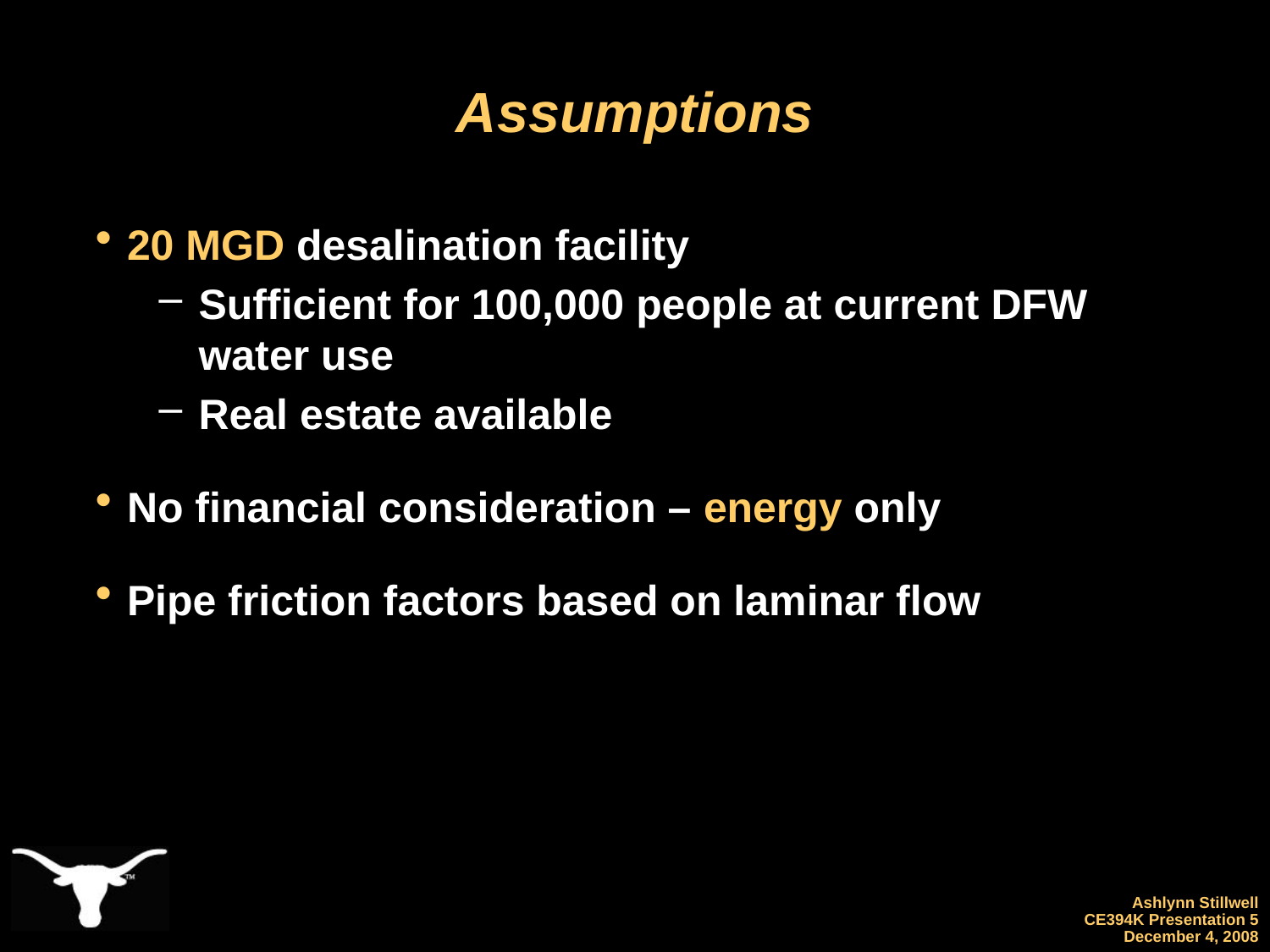

# Assumptions
20 MGD desalination facility
Sufficient for 100,000 people at current DFW water use
Real estate available
No financial consideration – energy only
Pipe friction factors based on laminar flow